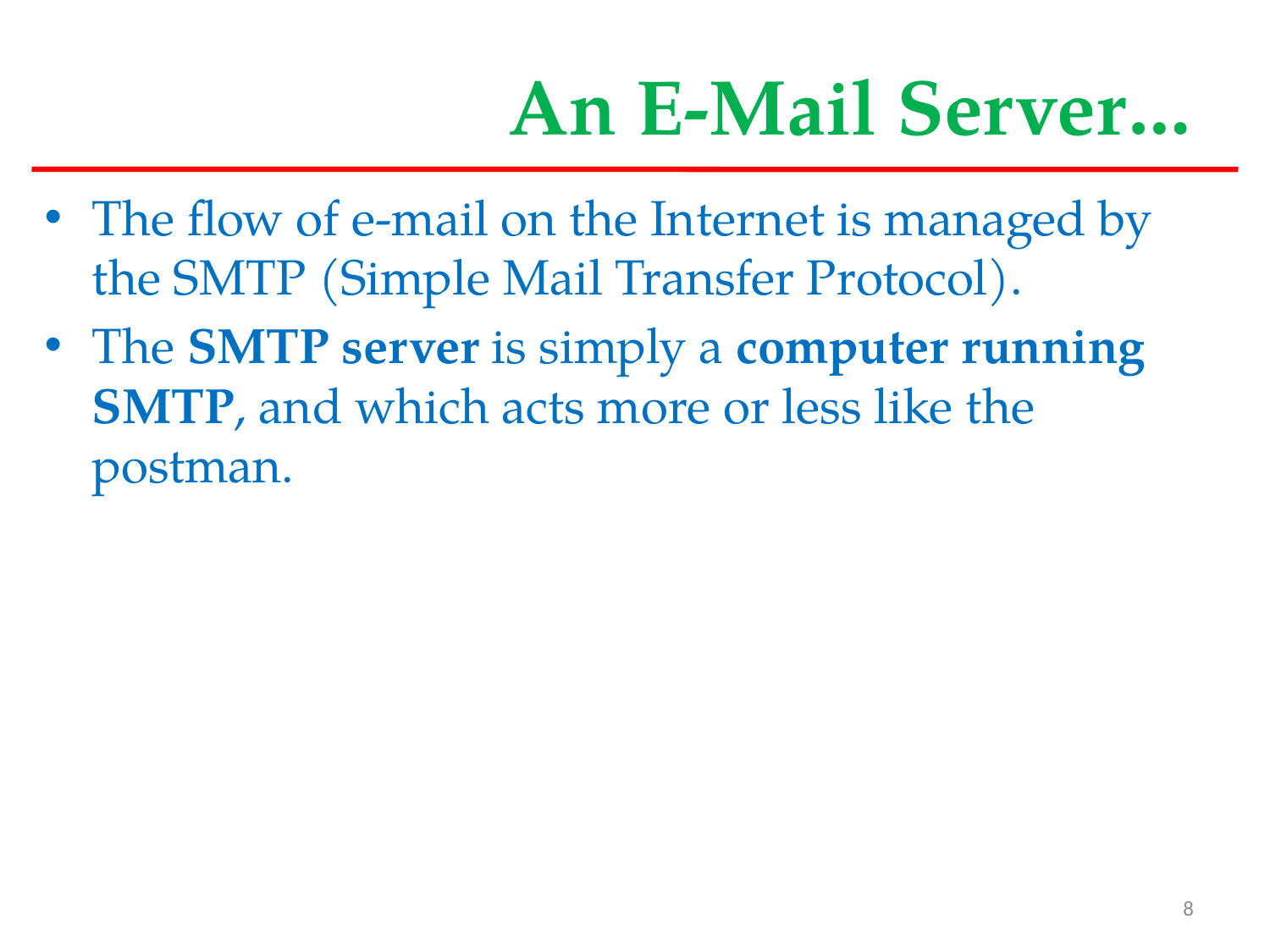

# An E-Mail Server…
The flow of e-mail on the Internet is managed by the SMTP (Simple Mail Transfer Protocol).
The SMTP server is simply a computer running SMTP, and which acts more or less like the postman.

8